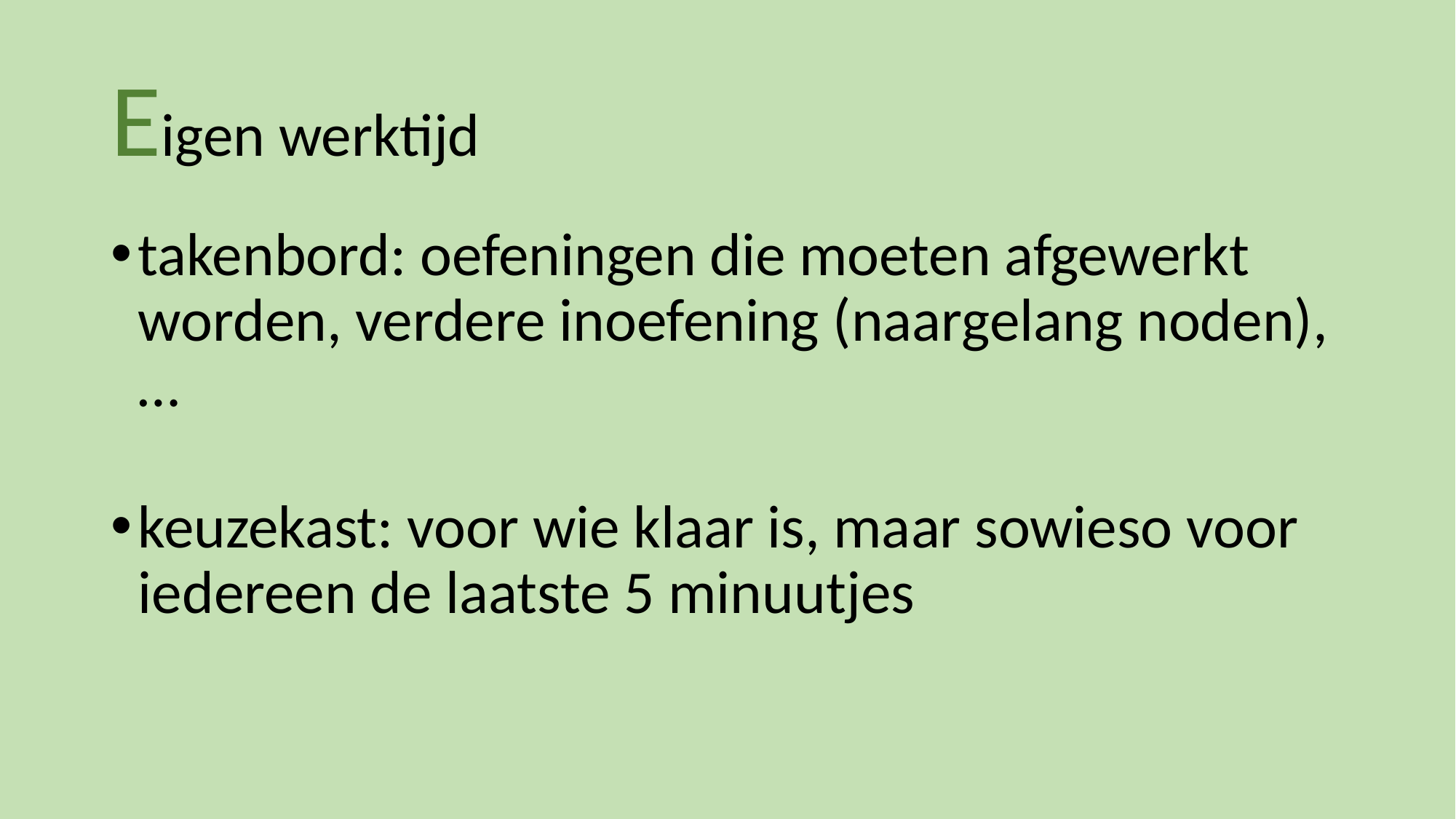

# Eigen werktijd
takenbord: oefeningen die moeten afgewerkt worden, verdere inoefening (naargelang noden),…

keuzekast: voor wie klaar is, maar sowieso voor iedereen de laatste 5 minuutjes